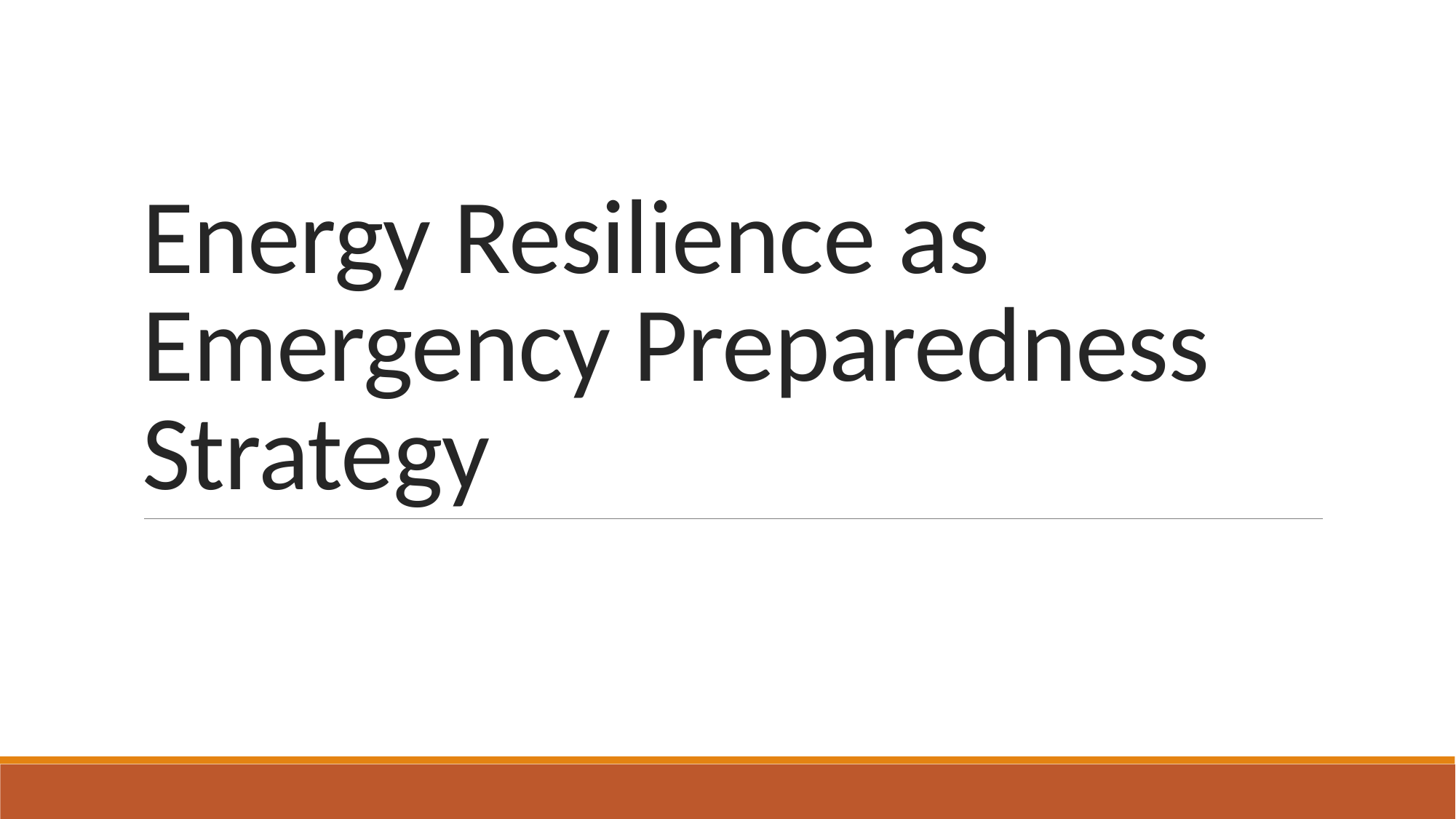

# Energy Resilience as Emergency Preparedness Strategy